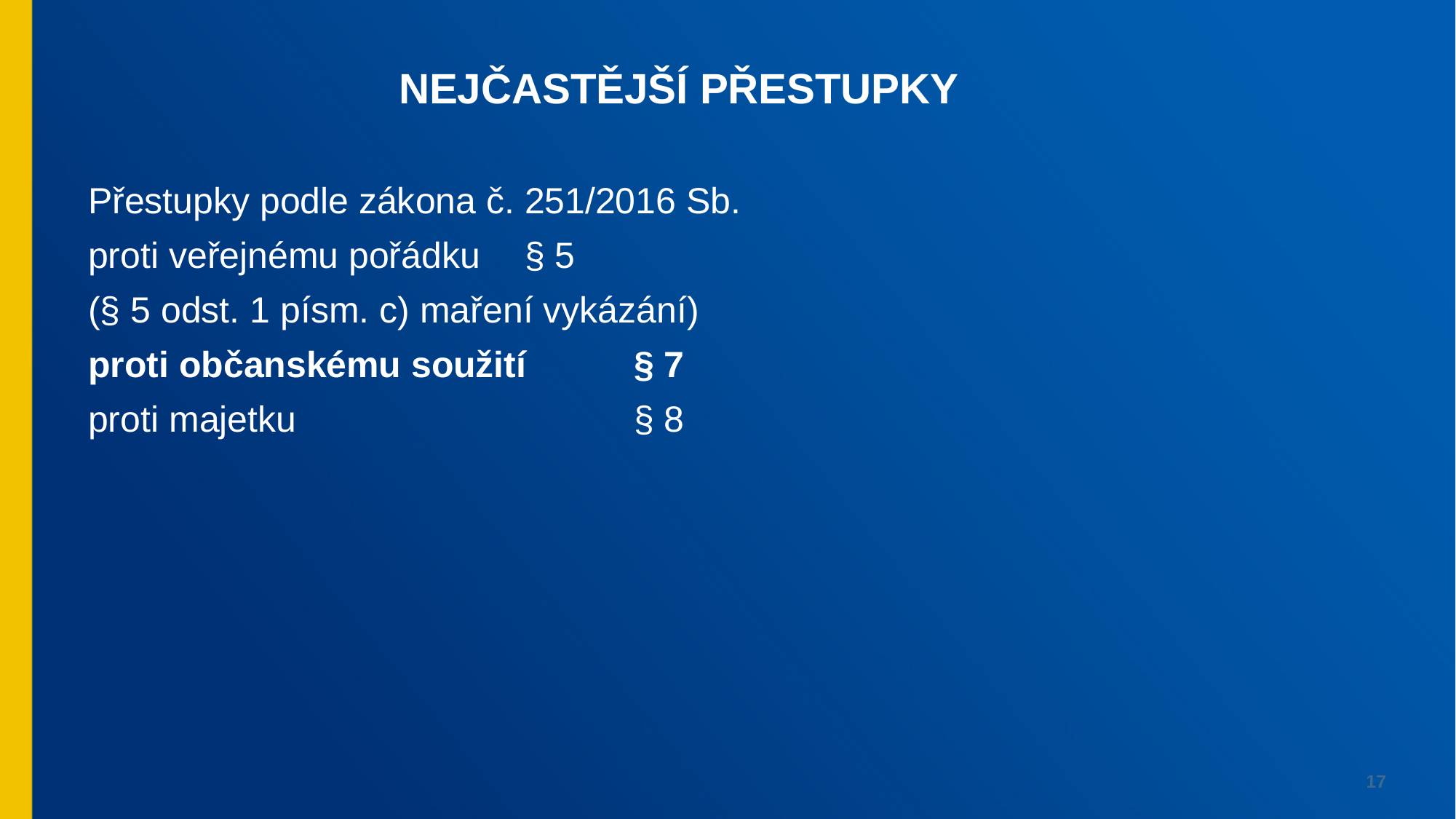

Nejčastější PŘESTUPKY

Přestupky podle zákona č. 251/2016 Sb.
proti veřejnému pořádku 	§ 5
(§ 5 odst. 1 písm. c) maření vykázání)
proti občanskému soužití	§ 7
proti majetku				§ 8

17